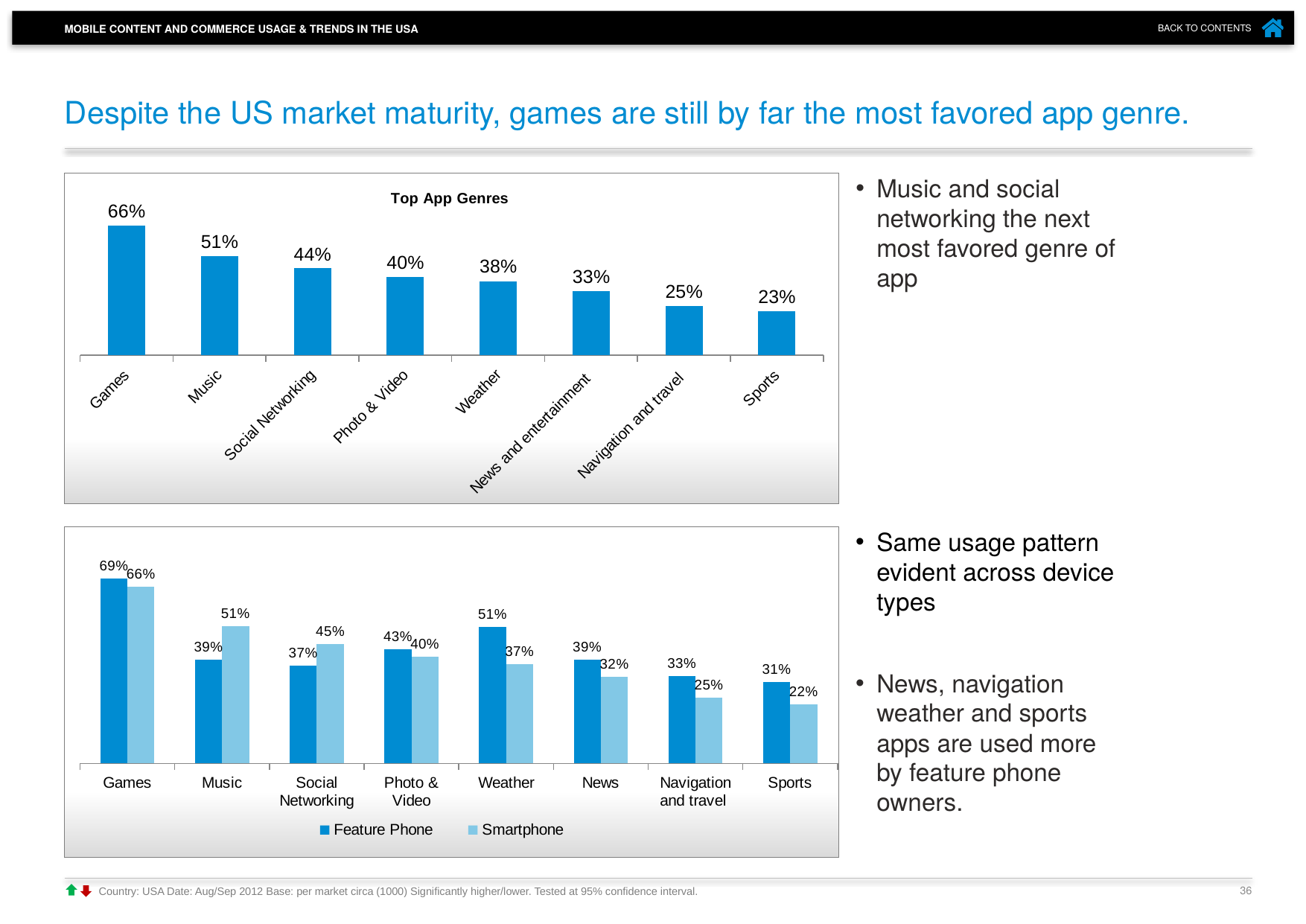

# Despite the US market maturity, games are still by far the most favored app genre.

### Chart: Top App Genres

| Category | Series 1 |
|---|---|
| Games | 0.664 |
| Music | 0.507 |
| Social Networking | 0.444 |
| Photo & Video | 0.4 |
| Weather | 0.379 |
| News and entertainment  | 0.328 |
| Navigation and travel  | 0.251 |
| Sports | 0.226 |
Music and social networking the next most favored genre of app

### Chart

| Category | Feature Phone | Smartphone |
|---|---|---|
| Games | 0.693877551020408 | 0.662460567823344 |
| Music | 0.387755102040816 | 0.513144058885384 |
| Social Networking | 0.36734693877551 | 0.44794952681388 |
| Photo & Video | 0.428571428571429 | 0.398527865404837 |
| Weather | 0.510204081632653 | 0.372239747634069 |
| News | 0.387755102040816 | 0.324921135646688 |
| Navigation and travel  | 0.326530612244898 | 0.247108307045216 |
| Sports | 0.306122448979592 | 0.221871713985279 |
Same usage pattern evident across device types

News, navigation weather and sports apps are used more by feature phone owners.
36